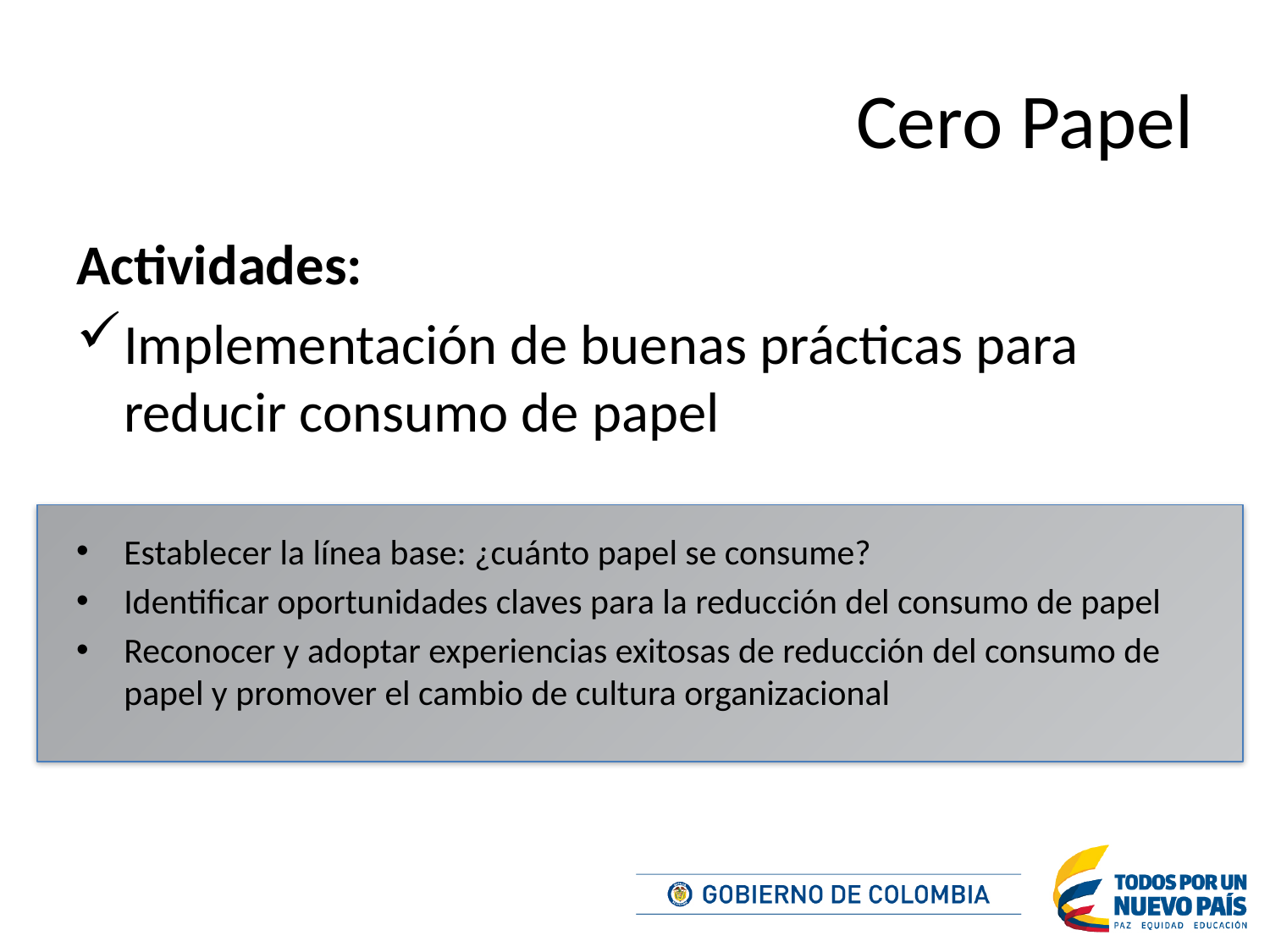

# Cero Papel
Actividades:
Implementación de buenas prácticas para reducir consumo de papel

Establecer la línea base: ¿cuánto papel se consume?
Identificar oportunidades claves para la reducción del consumo de papel
Reconocer y adoptar experiencias exitosas de reducción del consumo de papel y promover el cambio de cultura organizacional